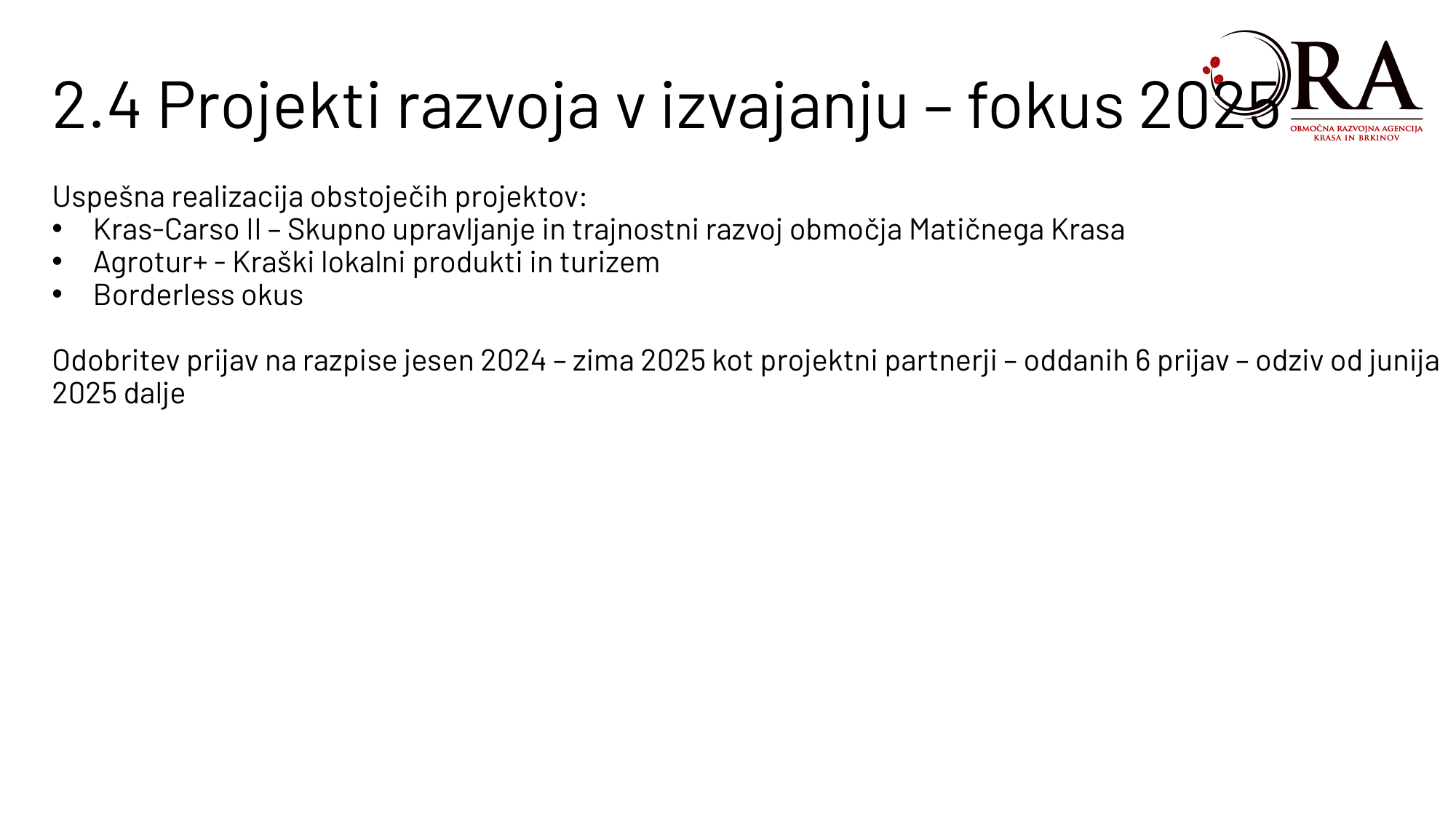

2.4 Projekti razvoja v izvajanju – fokus 2025
Uspešna realizacija obstoječih projektov:
Kras-Carso II – Skupno upravljanje in trajnostni razvoj območja Matičnega Krasa
Agrotur+ - Kraški lokalni produkti in turizem
Borderless okus

Odobritev prijav na razpise jesen 2024 – zima 2025 kot projektni partnerji – oddanih 6 prijav – odziv od junija 2025 dalje